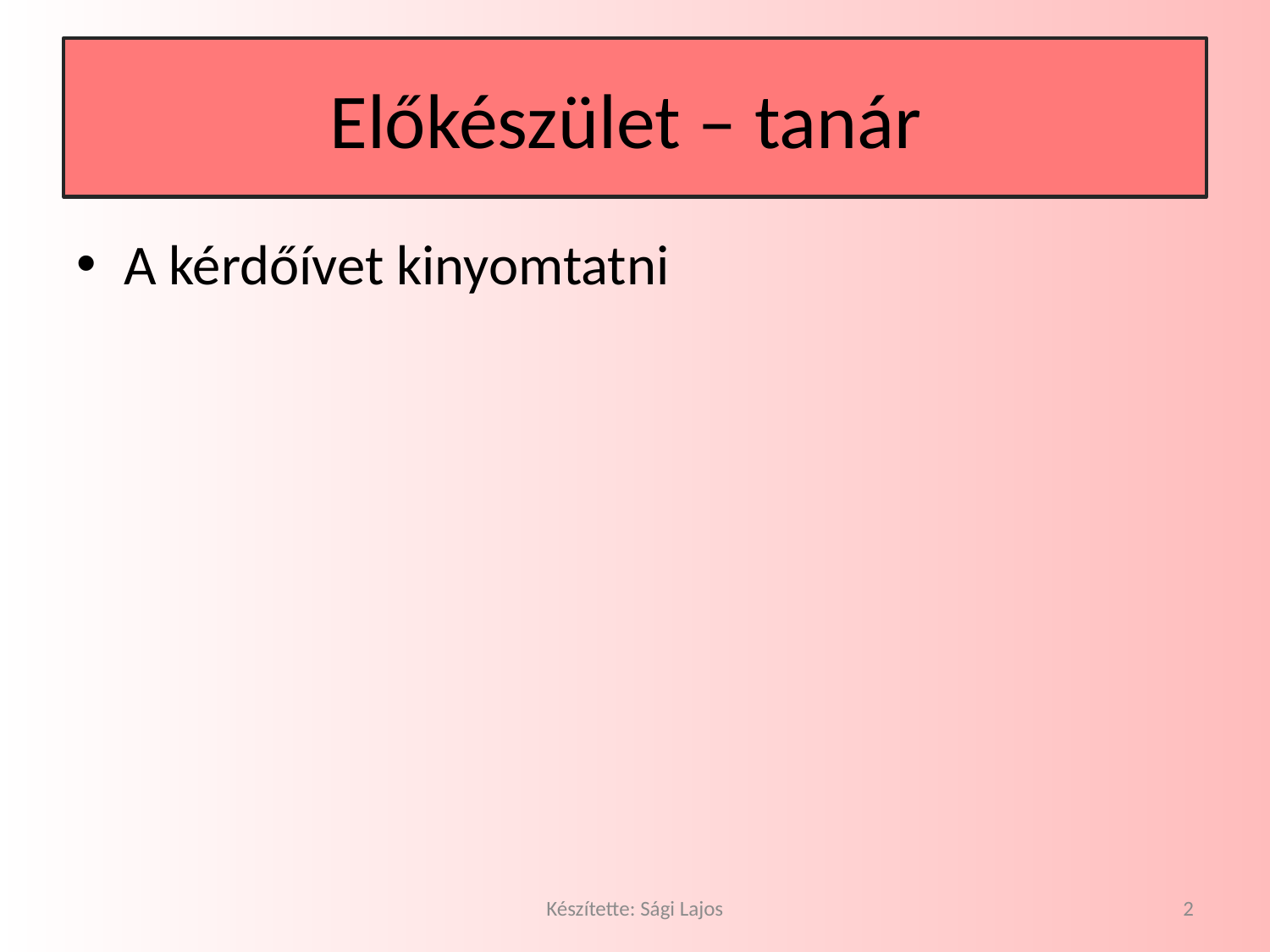

# Előkészület – tanár
A kérdőívet kinyomtatni
Készítette: Sági Lajos
2